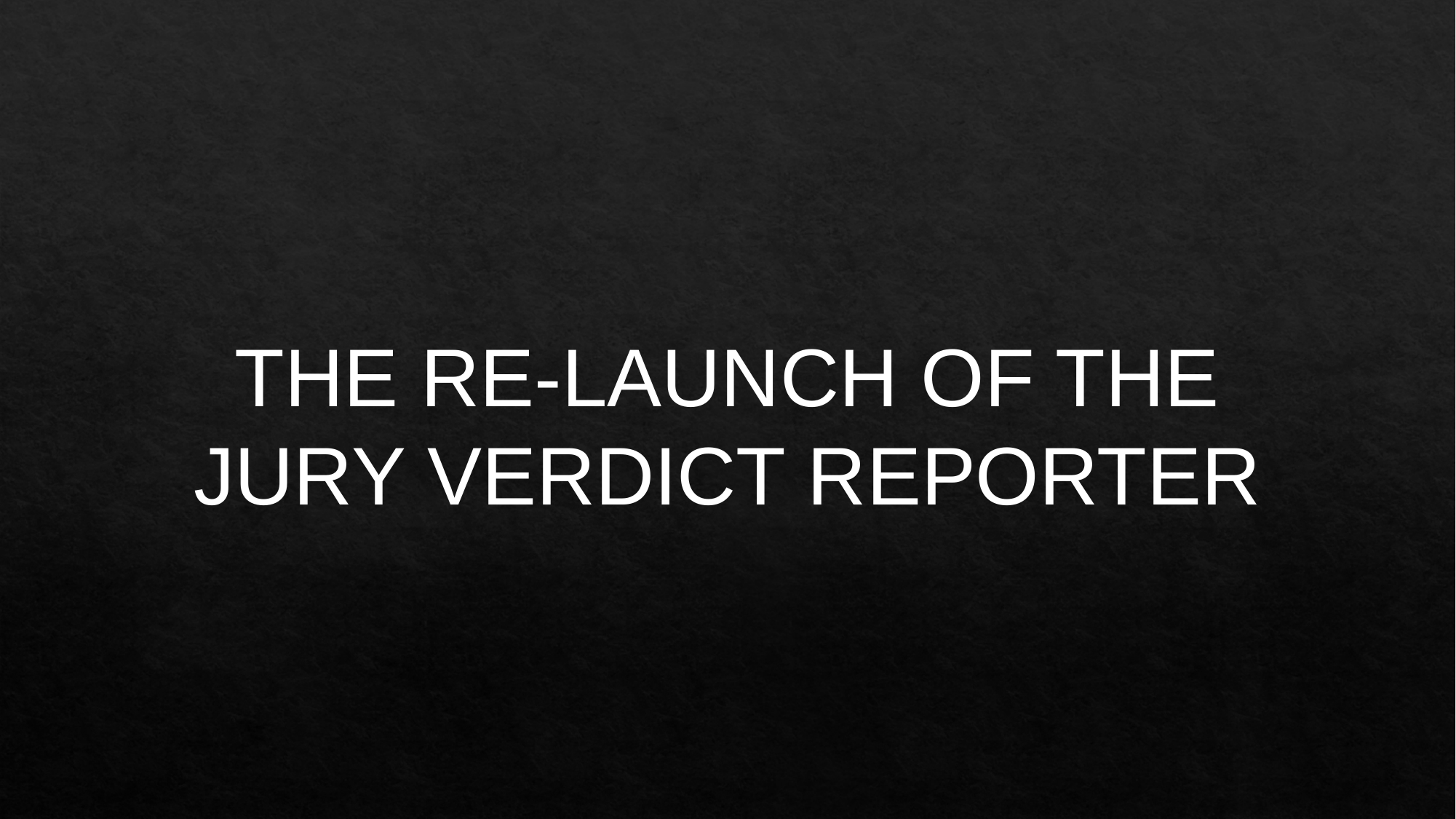

THE RE-LAUNCH OF THE JURY VERDICT REPORTER